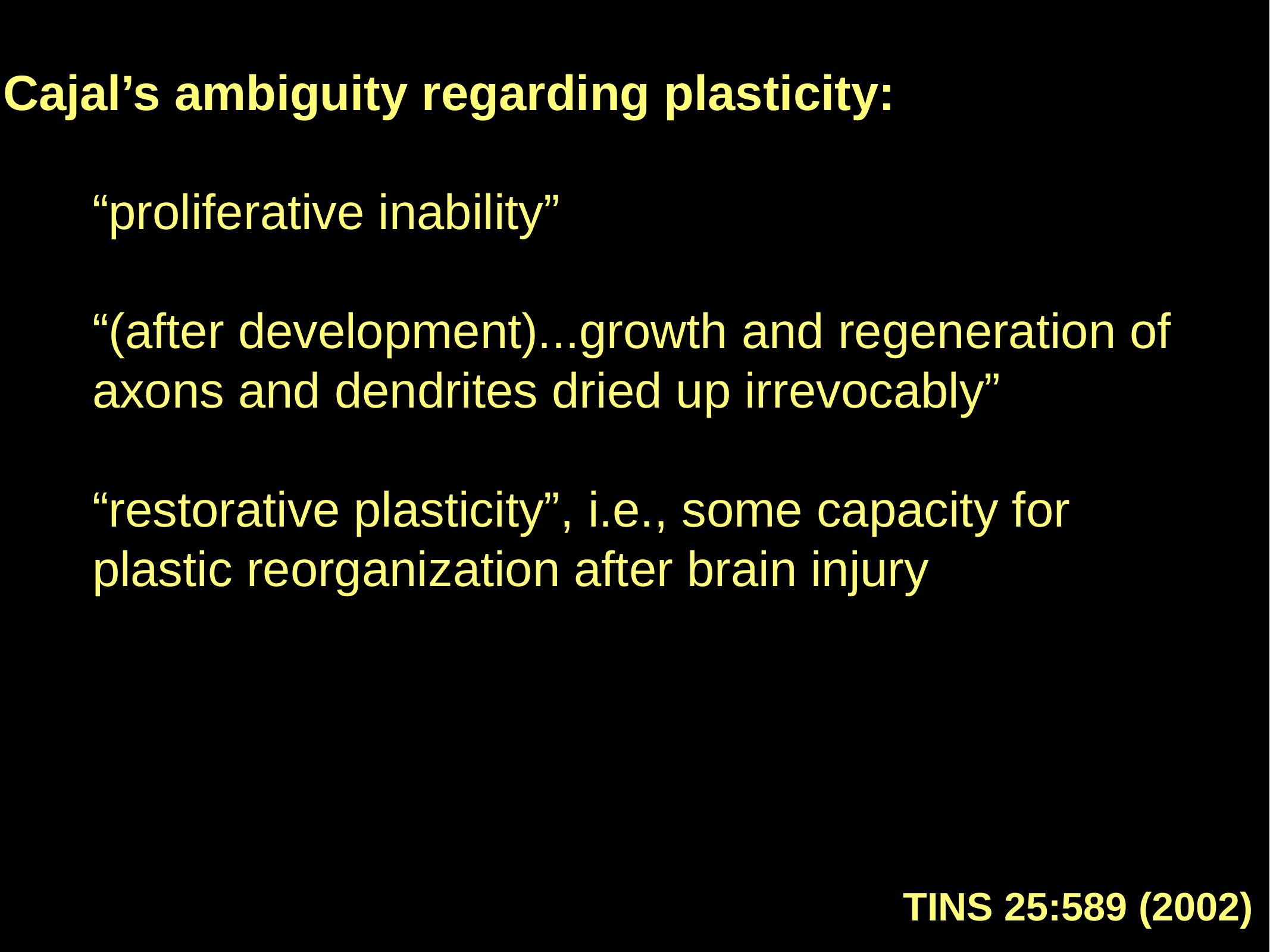

Cajal’s ambiguity regarding plasticity:

	“proliferative inability”

	“(after development)...growth and regeneration of
	axons and dendrites dried up irrevocably”

	“restorative plasticity”, i.e., some capacity for
	plastic reorganization after brain injury
TINS 25:589 (2002)